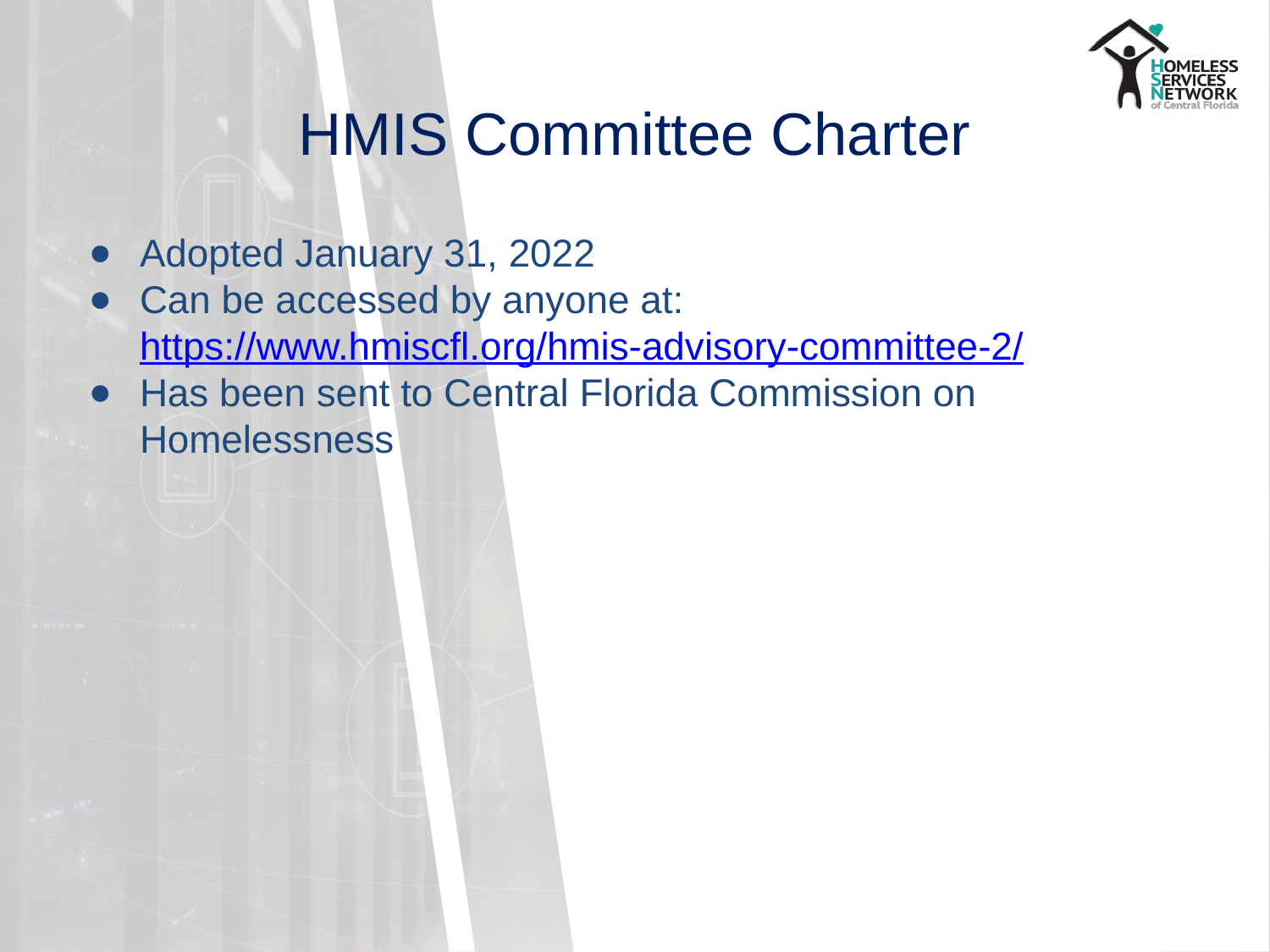

# HMIS Committee Charter
Adopted January 31, 2022
Can be accessed by anyone at: https://www.hmiscfl.org/hmis-advisory-committee-2/
Has been sent to Central Florida Commission on Homelessness